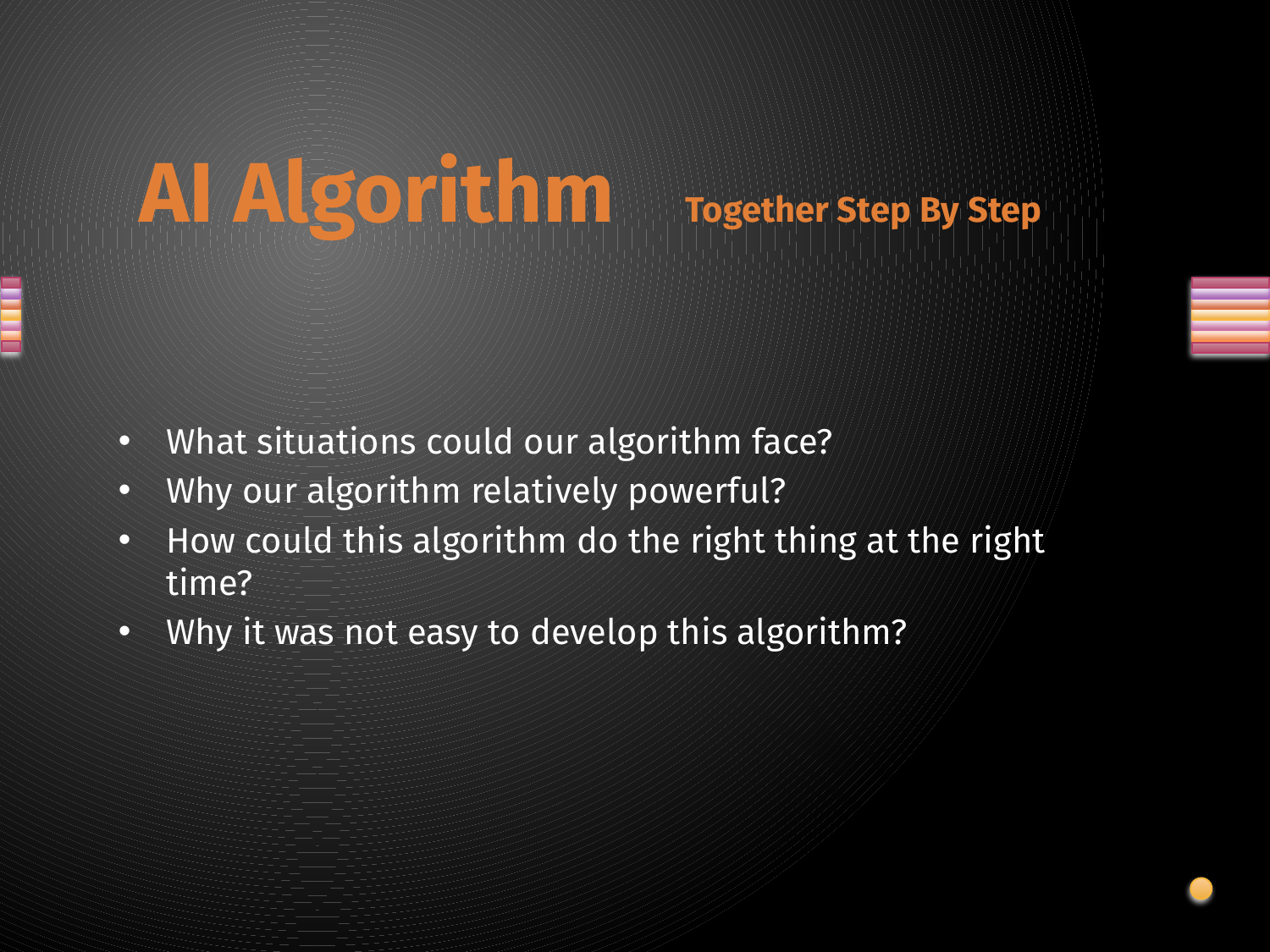

# AI Algorithm       Together Step By Step
What situations could our algorithm face?
Why our algorithm relatively powerful?
How could this algorithm do the right thing at the right time?
Why it was not easy to develop this algorithm?